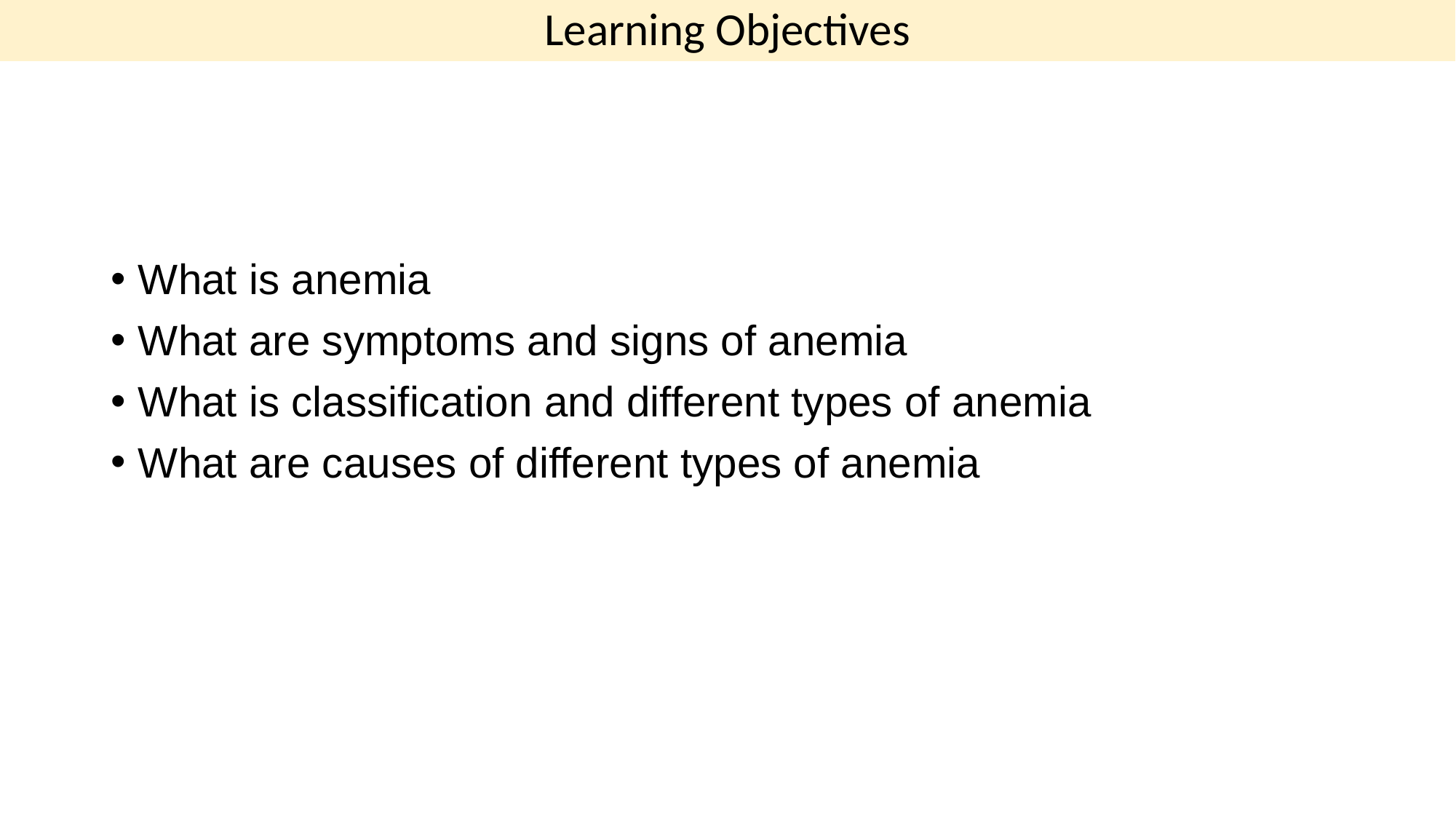

Learning Objectives
What is anemia
What are symptoms and signs of anemia
What is classification and different types of anemia
What are causes of different types of anemia